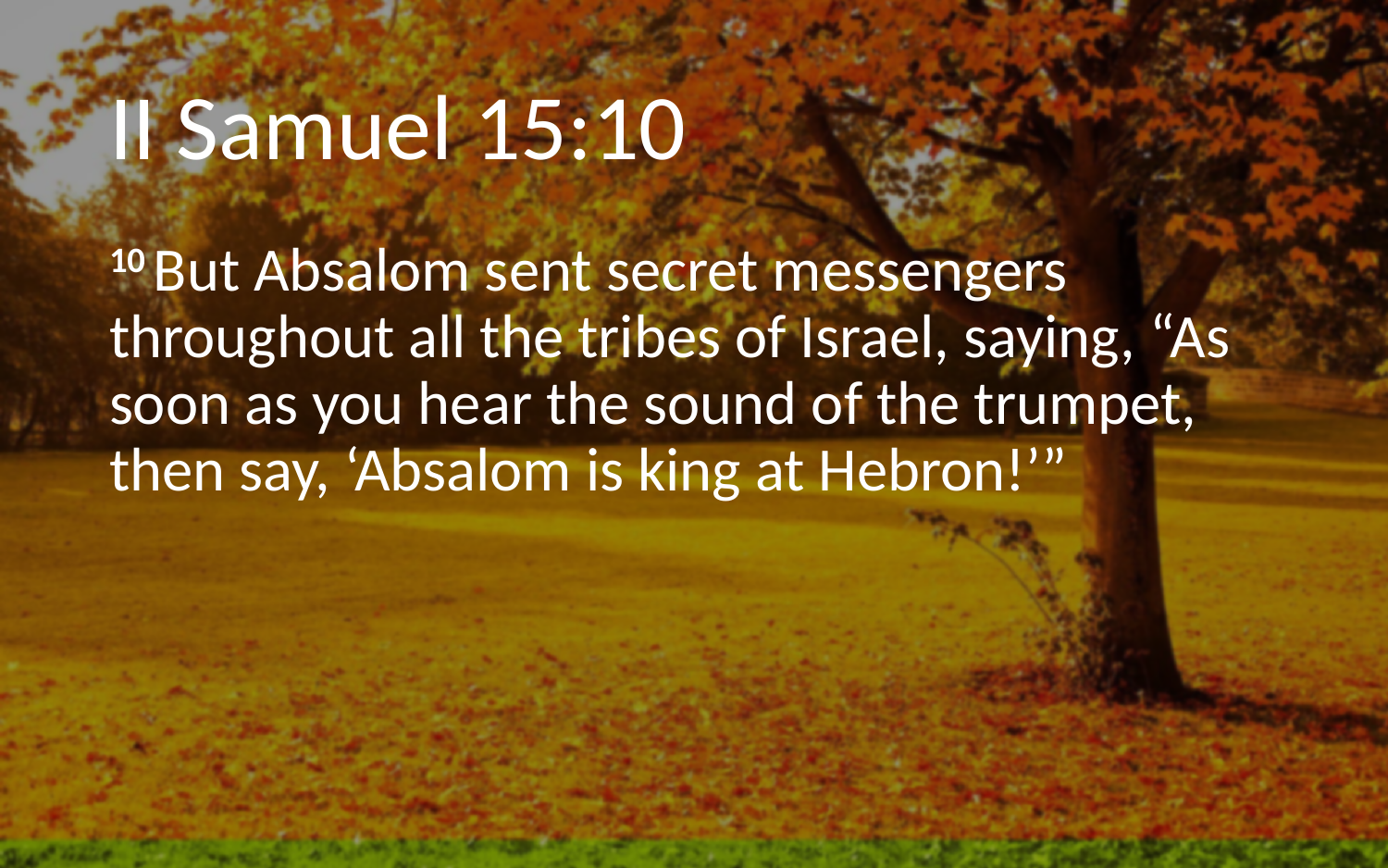

# II Samuel 15:10
10 But Absalom sent secret messengers throughout all the tribes of Israel, saying, “As soon as you hear the sound of the trumpet, then say, ‘Absalom is king at Hebron!’”